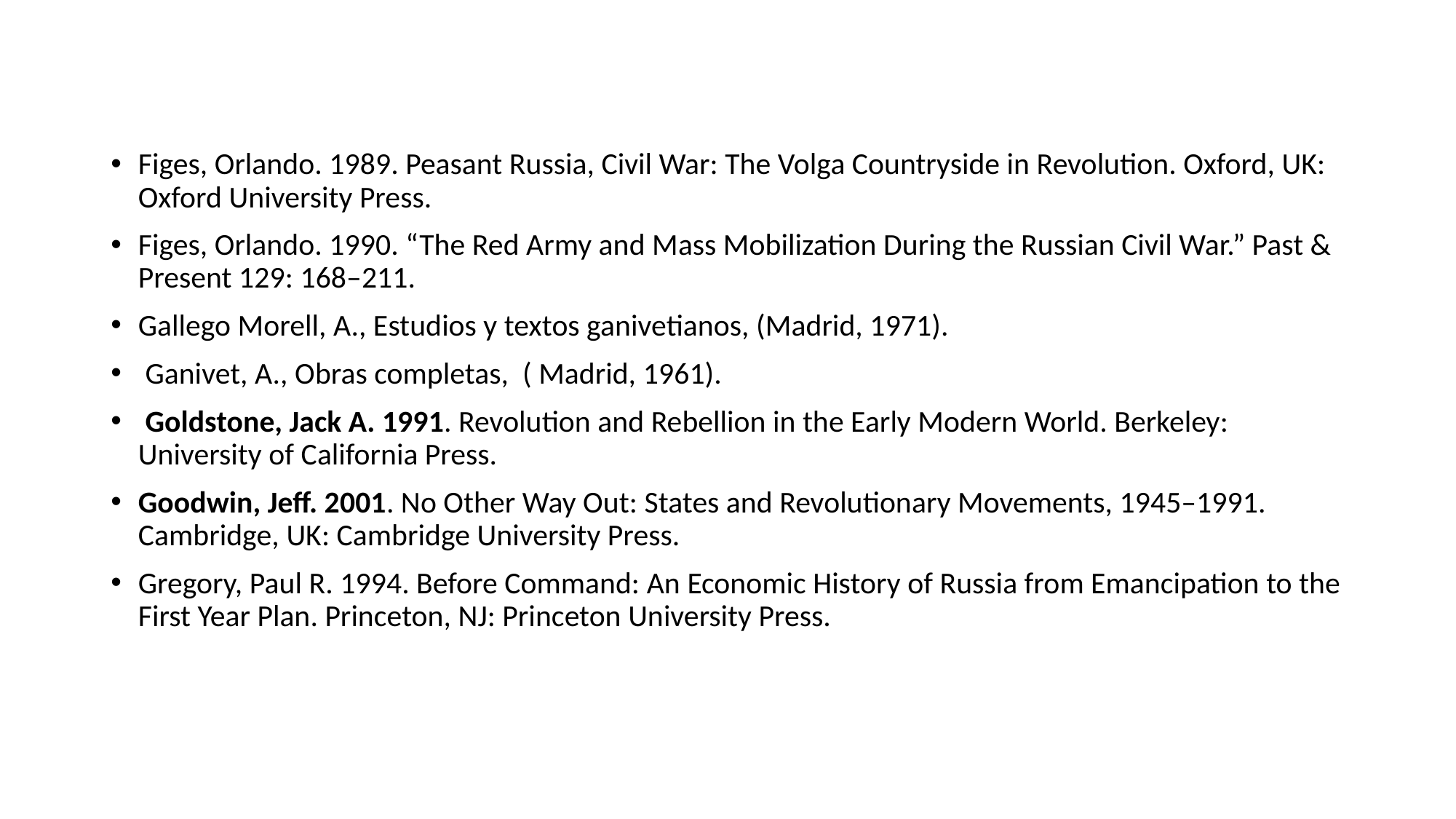

#
Figes, Orlando. 1989. Peasant Russia, Civil War: The Volga Countryside in Revolution. Oxford, UK: Oxford University Press.
Figes, Orlando. 1990. “The Red Army and Mass Mobilization During the Russian Civil War.” Past & Present 129: 168–211.
Gallego Morell, A., Estudios y textos ganivetianos, (Madrid, 1971).
 Ganivet, A., Obras completas,  ( Madrid, 1961).
 Goldstone, Jack A. 1991. Revolution and Rebellion in the Early Modern World. Berkeley: University of California Press.
Goodwin, Jeff. 2001. No Other Way Out: States and Revolutionary Movements, 1945–1991. Cambridge, UK: Cambridge University Press.
Gregory, Paul R. 1994. Before Command: An Economic History of Russia from Emancipation to the First Year Plan. Princeton, NJ: Princeton University Press.